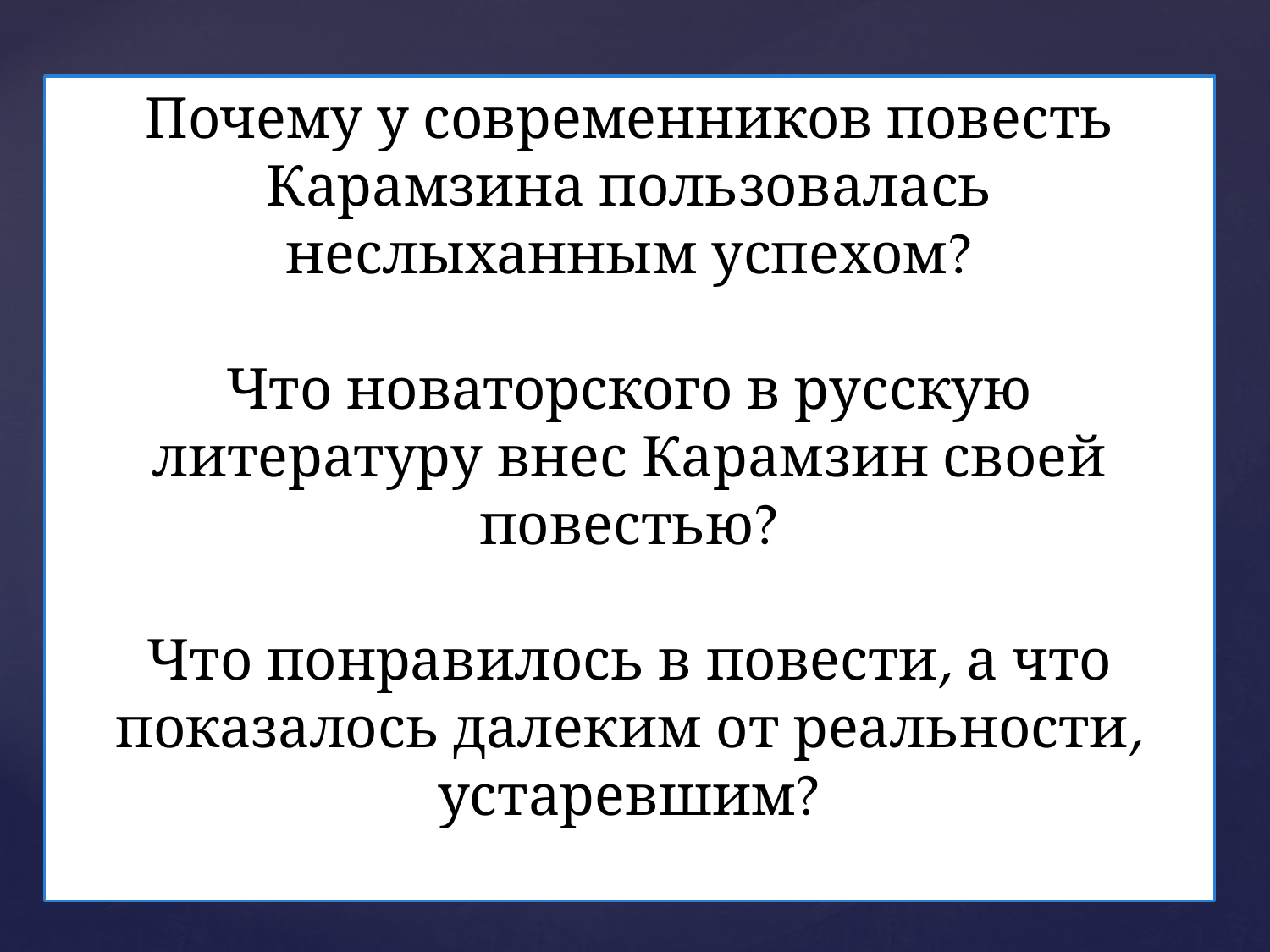

Почему у современников повесть Карамзина пользовалась неслыханным успехом?

Что новаторского в русскую литературу внес Карамзин своей повестью?

Что понравилось в повести, а что показалось далеким от реальности, устаревшим?